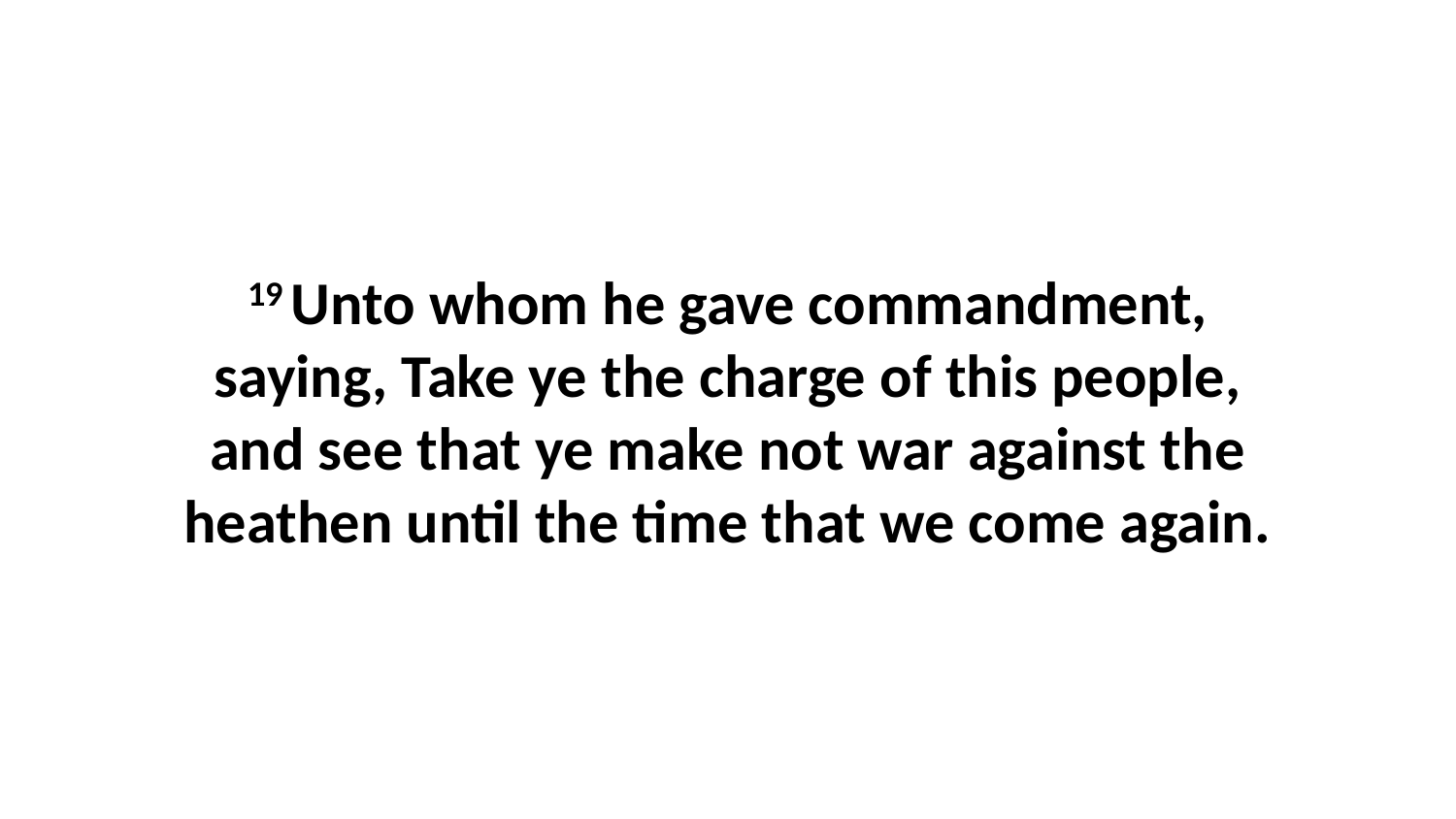

19 Unto whom he gave commandment, saying, Take ye the charge of this people, and see that ye make not war against the heathen until the time that we come again.